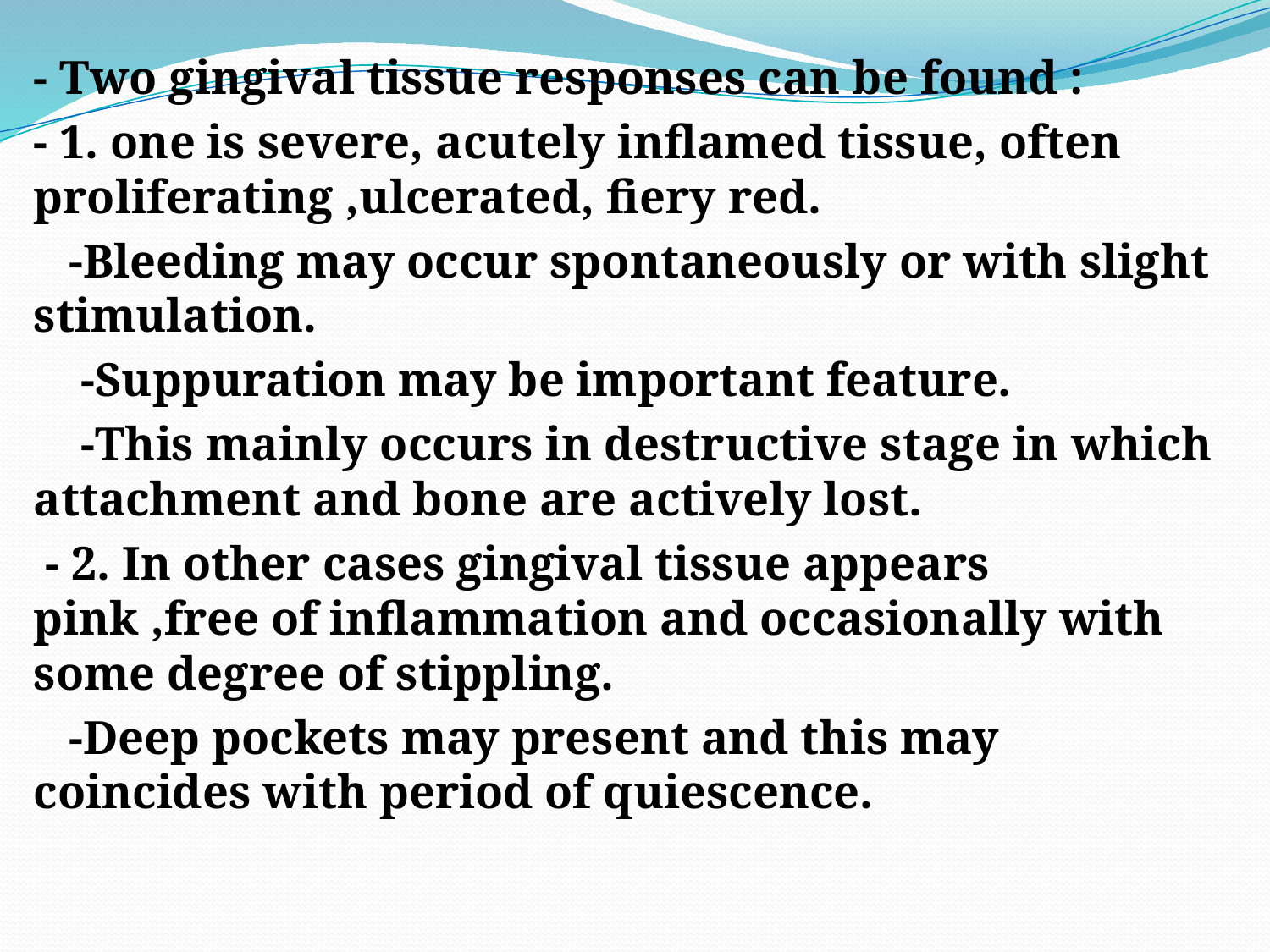

- Two gingival tissue responses can be found :
- 1. one is severe, acutely inflamed tissue, often proliferating ,ulcerated, fiery red.
   -Bleeding may occur spontaneously or with slight stimulation.
    -Suppuration may be important feature.
    -This mainly occurs in destructive stage in which attachment and bone are actively lost.
 - 2. In other cases gingival tissue appears pink ,free of inflammation and occasionally with some degree of stippling.
   -Deep pockets may present and this may coincides with period of quiescence.